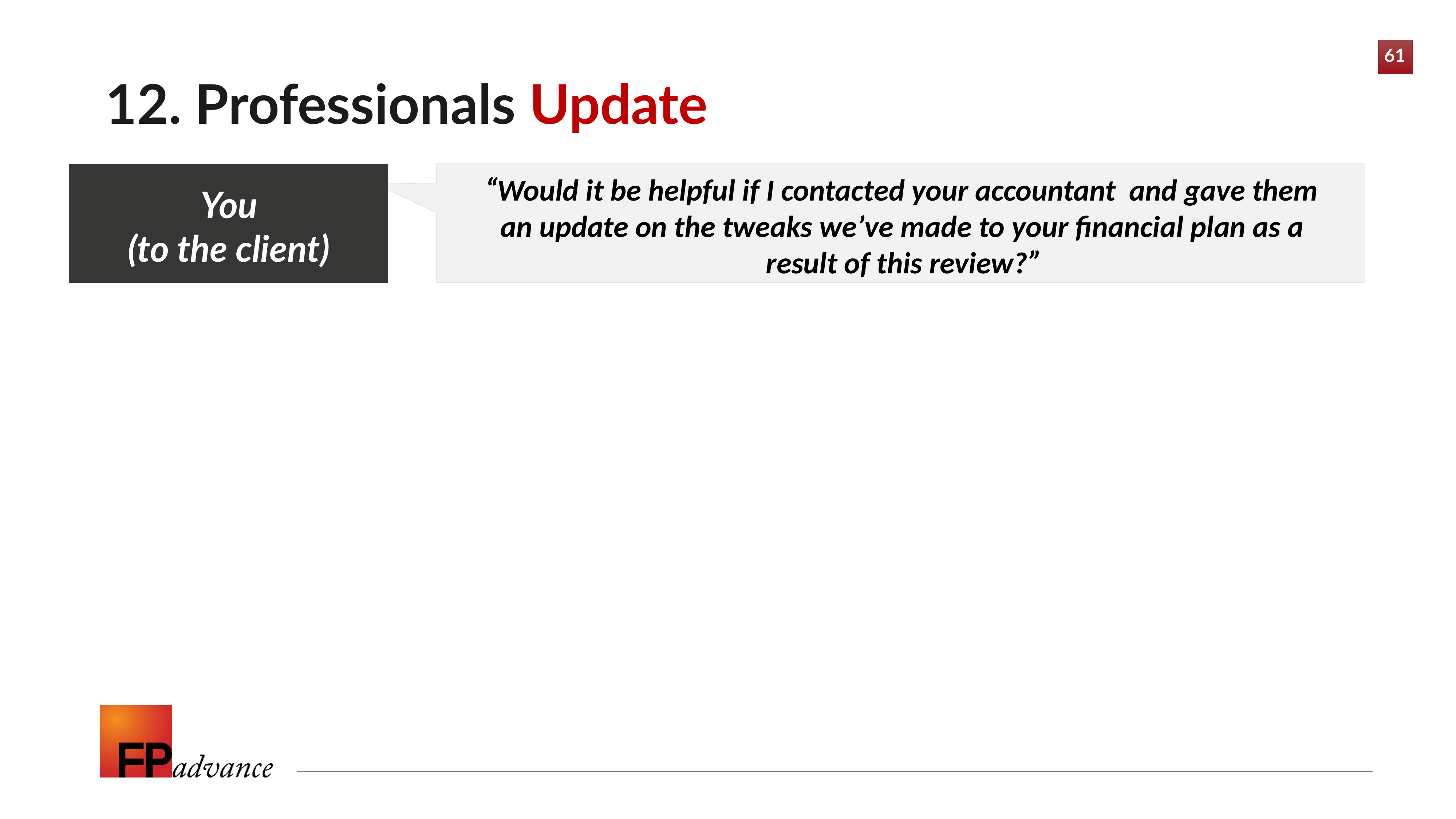

12. Professionals Update

“Would it be helpful if I contacted your accountant  and gave them an update on the tweaks we’ve made to your financial plan as a result of this review?”

You
(to the client)